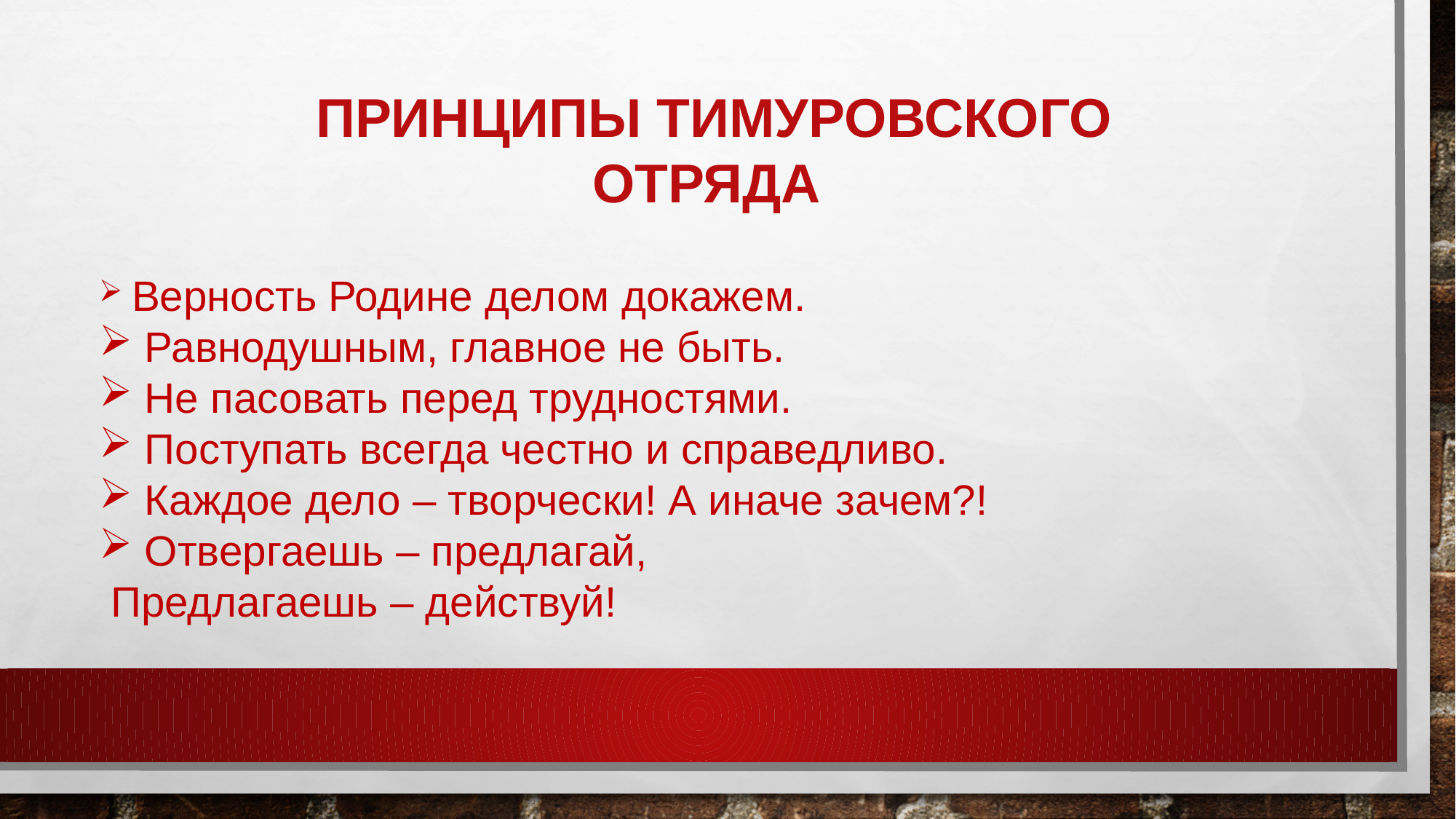

ПРИНЦИПЫ ТИМУРОВСКОГо отряда
 Верность Родине делом докажем.
 Равнодушным, главное не быть.
 Не пасовать перед трудностями.
 Поступать всегда честно и справедливо.
 Каждое дело – творчески! А иначе зачем?!
 Отвергаешь – предлагай,
 Предлагаешь – действуй!